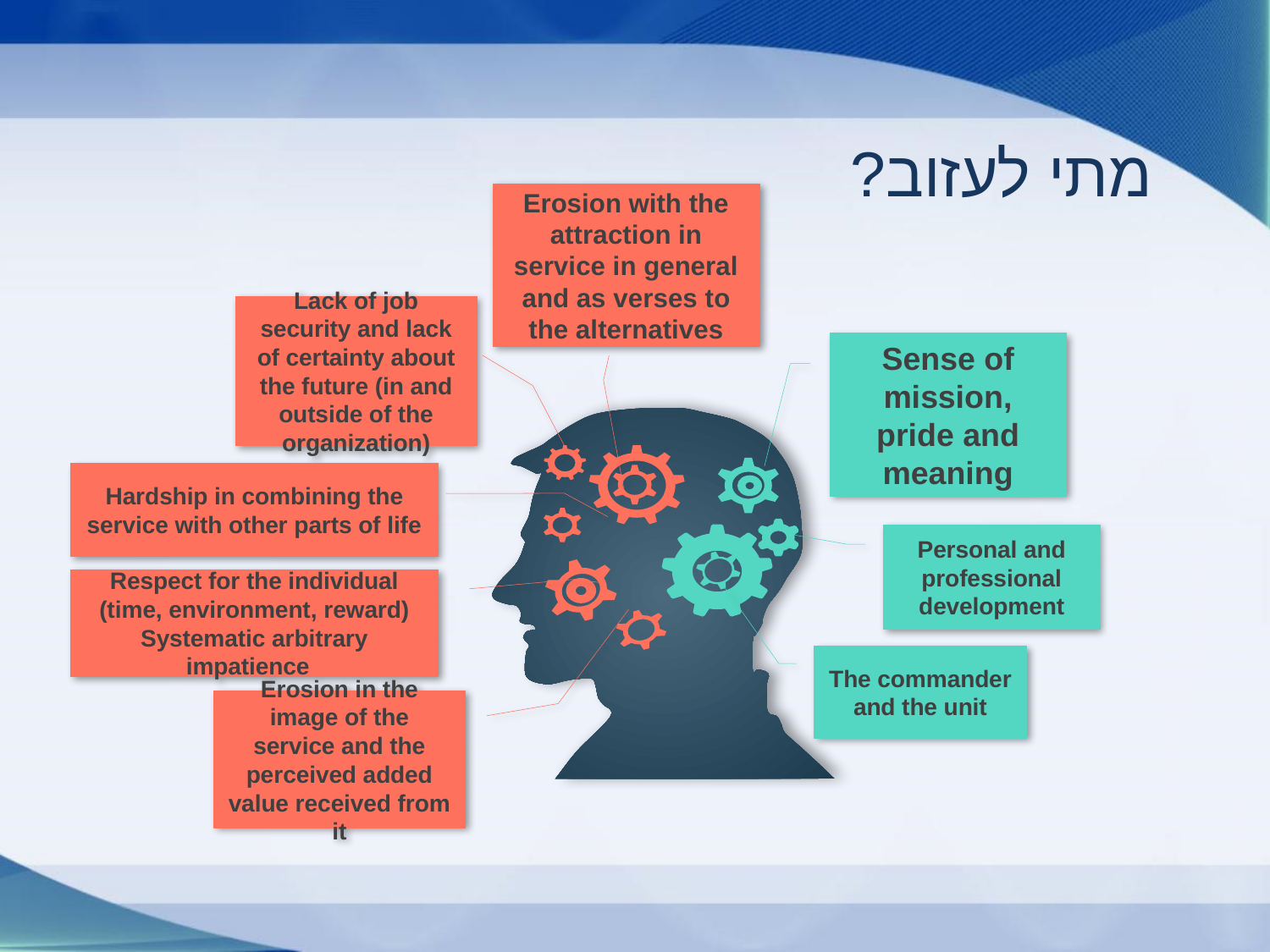

מתי לעזוב?
Erosion with the attraction in service in general and as verses to the alternatives
Lack of job security and lack of certainty about the future (in and outside of the organization)
Sense of mission, pride and meaning

Hardship in combining the service with other parts of life
Respect for the individual (time, environment, reward)
Systematic arbitrary impatience
The commander and the unit
Personal and professional development

Erosion in the image of the service and the perceived added value received from it